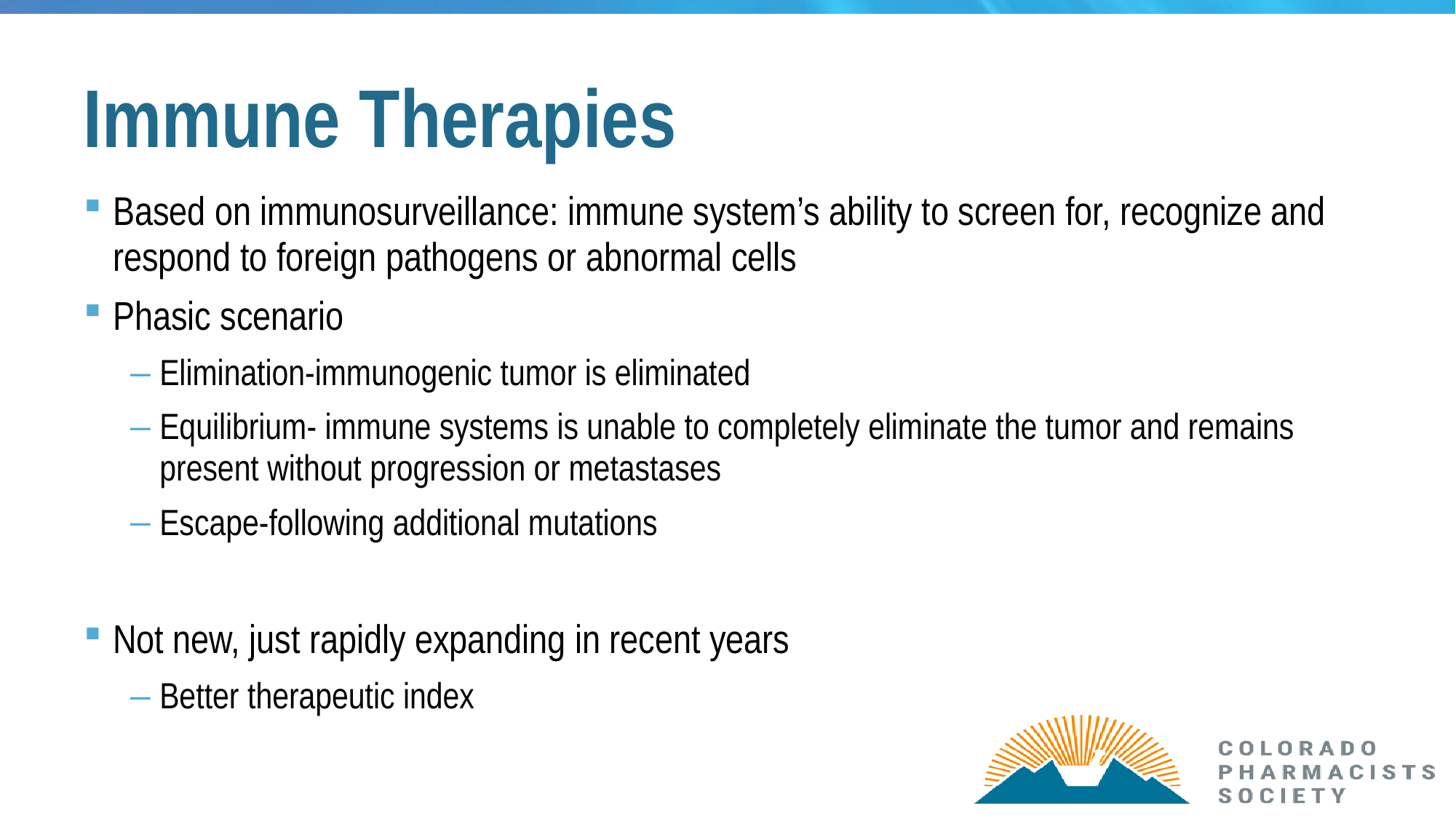

# Immune Therapies
Based on immunosurveillance: immune system’s ability to screen for, recognize and respond to foreign pathogens or abnormal cells
Phasic scenario
Elimination-immunogenic tumor is eliminated
Equilibrium- immune systems is unable to completely eliminate the tumor and remains present without progression or metastases
Escape-following additional mutations

Not new, just rapidly expanding in recent years
Better therapeutic index